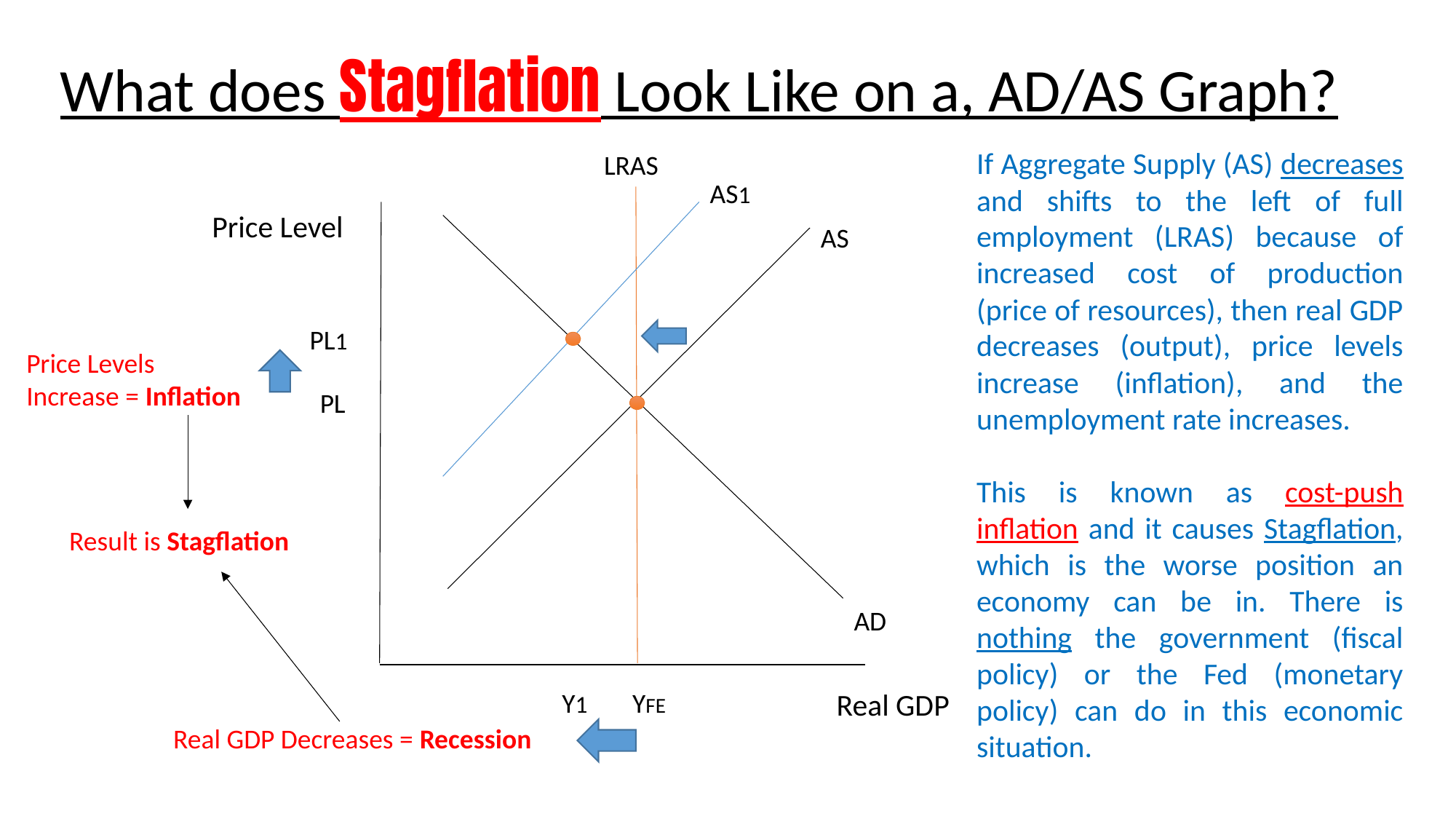

# What does Stagflation Look Like on a, AD/AS Graph?
If Aggregate Supply (AS) decreases and shifts to the left of full employment (LRAS) because of increased cost of production (price of resources), then real GDP decreases (output), price levels increase (inflation), and the unemployment rate increases.

This is known as cost-push inflation and it causes Stagflation, which is the worse position an economy can be in. There is nothing the government (fiscal policy) or the Fed (monetary policy) can do in this economic situation.
LRAS
AS1
Price Level
AS
PL1

Price Levels Increase = Inflation

PL

Result is Stagflation
AD
Y1
YFE
Real GDP
Real GDP Decreases = Recession